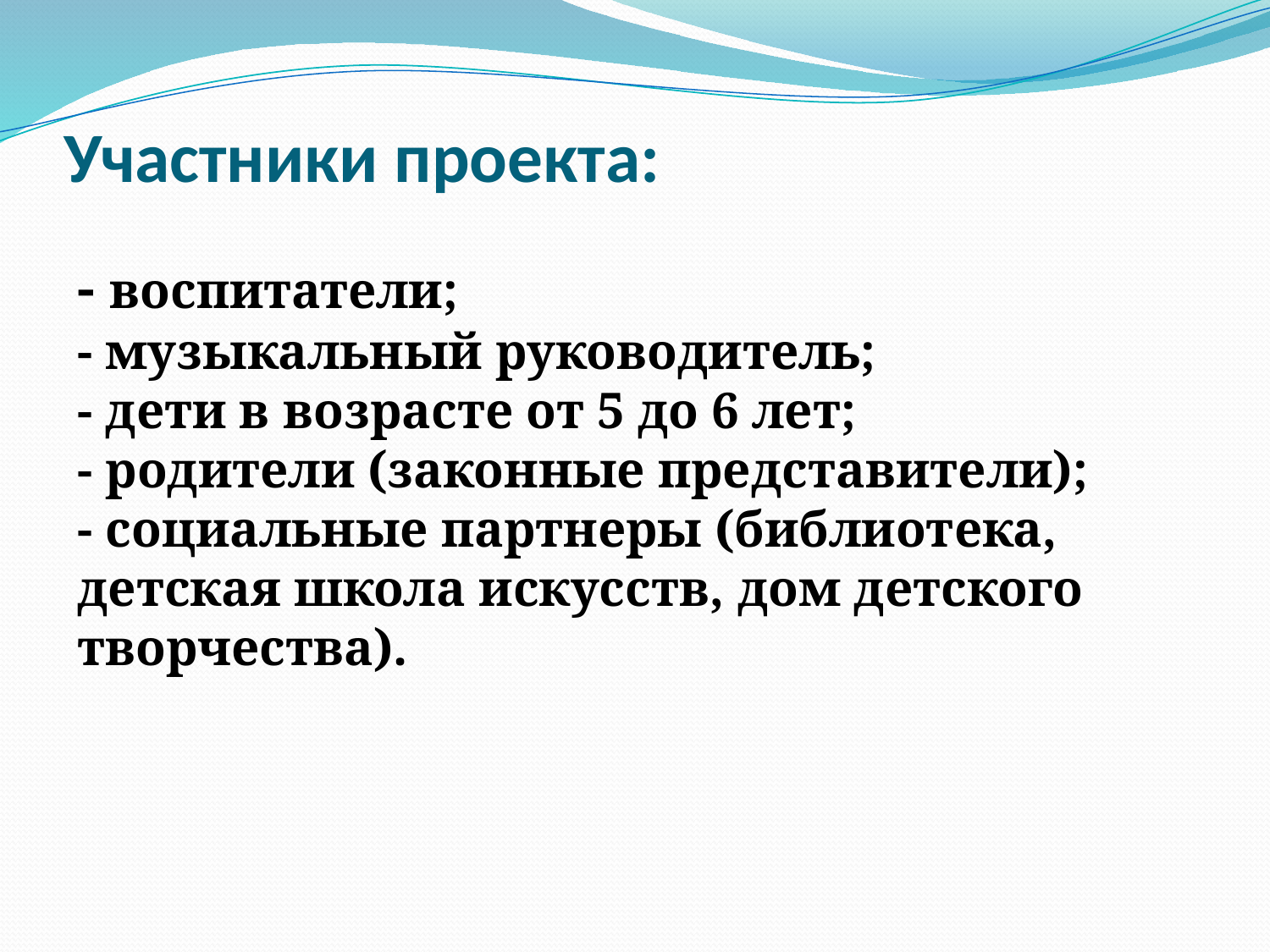

# Участники проекта:
- воспитатели;
- музыкальный руководитель; 
- дети в возрасте от 5 до 6 лет;
- родители (законные представители);
- социальные партнеры (библиотека, детская школа искусств, дом детского творчества).